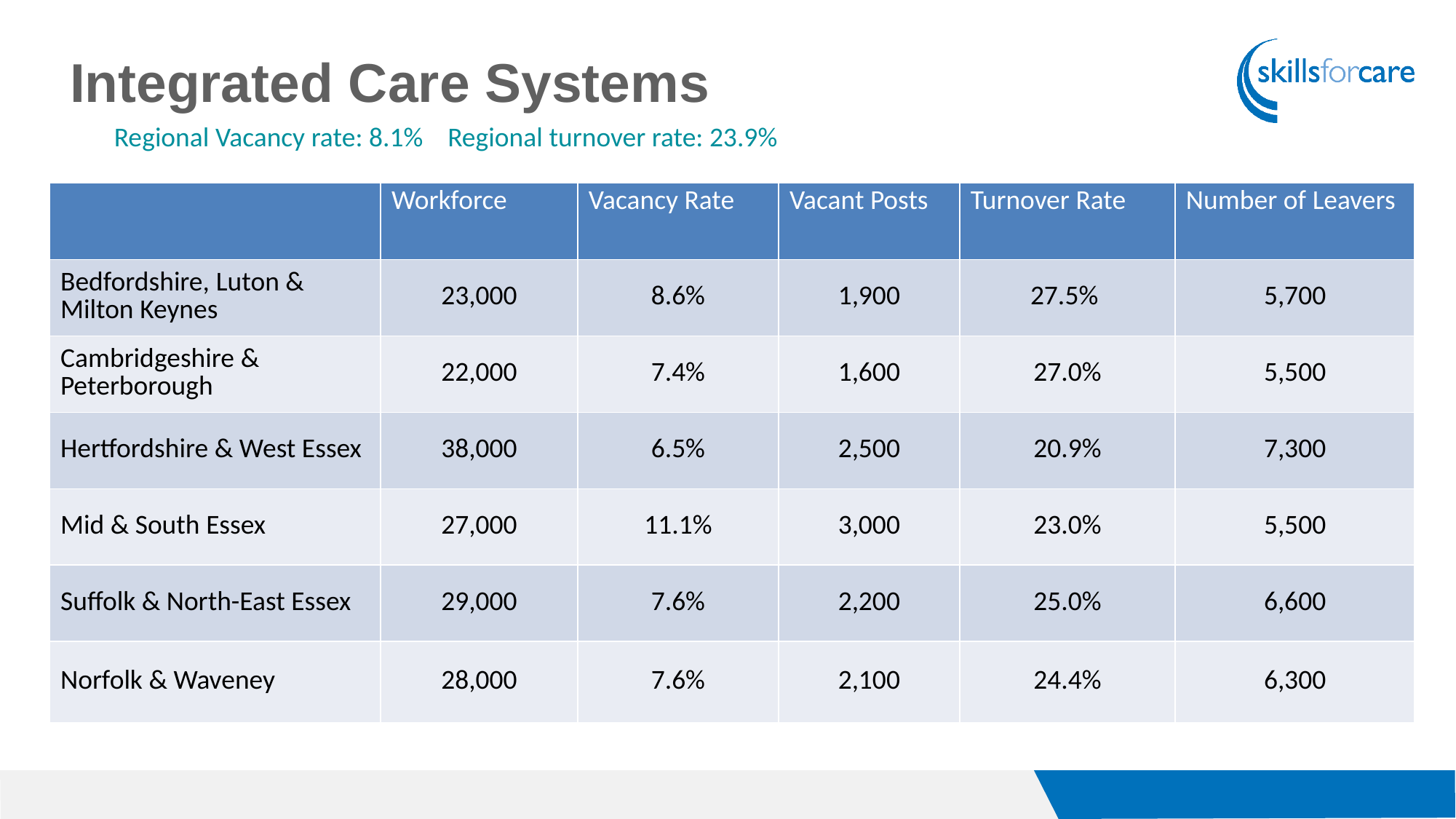

Integrated Care Systems
Regional Vacancy rate: 8.1%    Regional turnover rate: 23.9%
|  | Workforce | Vacancy Rate | Vacant Posts | Turnover Rate | Number of Leavers |
| --- | --- | --- | --- | --- | --- |
| Bedfordshire, Luton & Milton Keynes | 23,000 | 8.6% | 1,900 | 27.5% | 5,700 |
| Cambridgeshire & Peterborough | 22,000 | 7.4% | 1,600 | 27.0% | 5,500 |
| Hertfordshire & West Essex | 38,000 | 6.5% | 2,500 | 20.9% | 7,300 |
| Mid & South Essex | 27,000 | 11.1% | 3,000 | 23.0% | 5,500 |
| Suffolk & North-East Essex | 29,000 | 7.6% | 2,200 | 25.0% | 6,600 |
| Norfolk & Waveney | 28,000 | 7.6% | 2,100 | 24.4% | 6,300 |